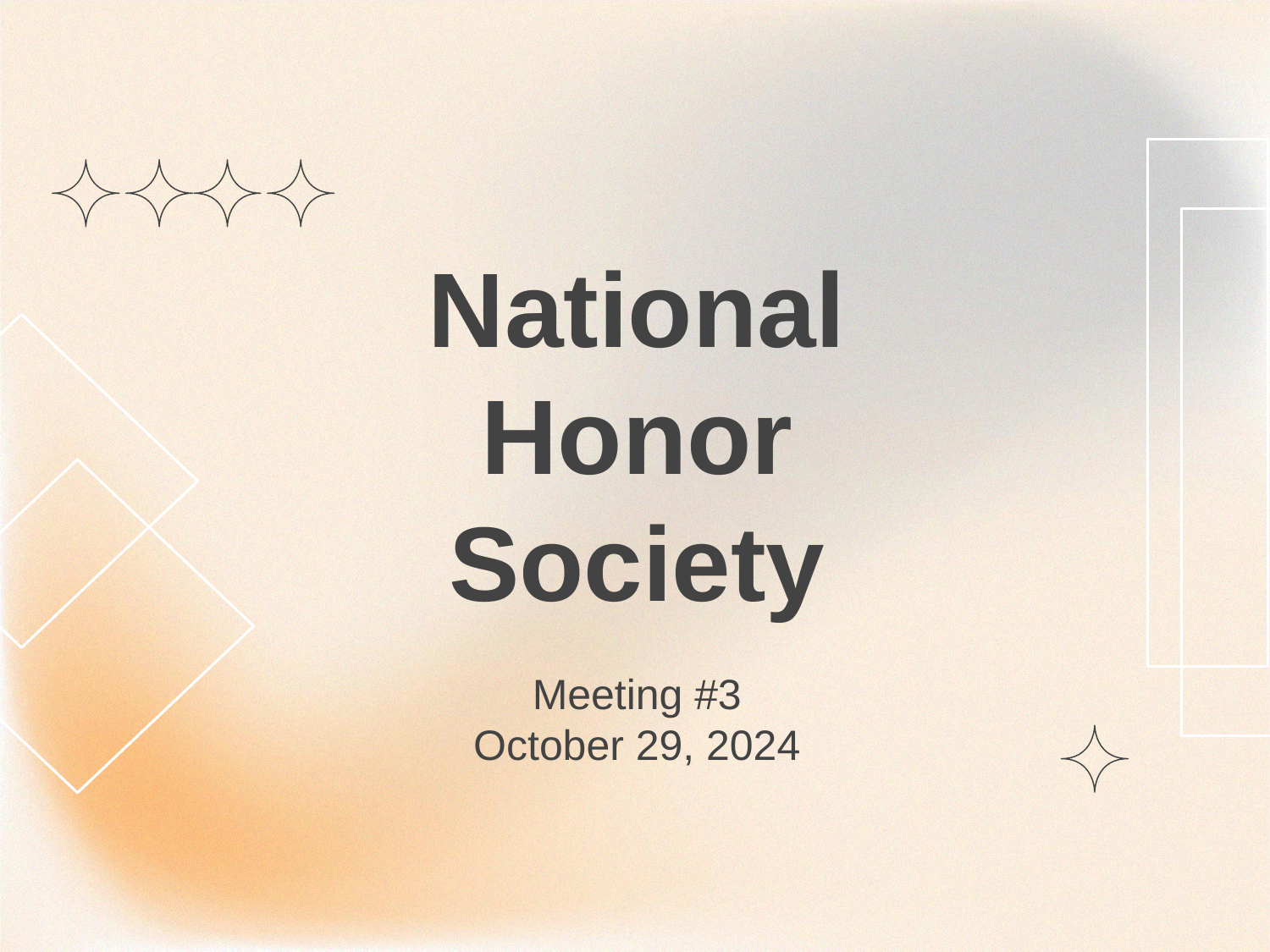

# National Honor Society
Meeting #3
October 29, 2024